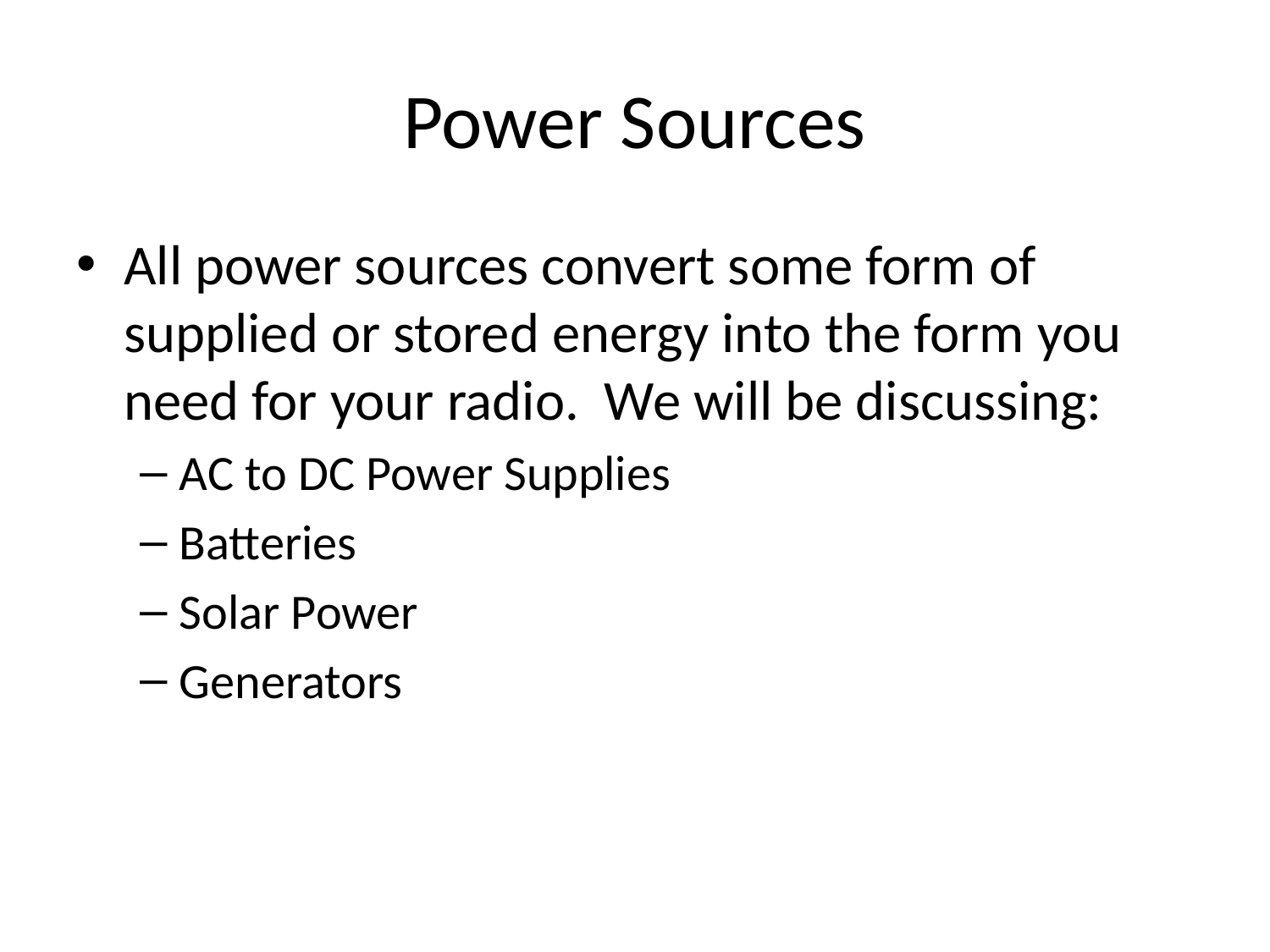

# Power Sources
All power sources convert some form of supplied or stored energy into the form you need for your radio.  We will be discussing:
AC to DC Power Supplies
Batteries
Solar Power
Generators